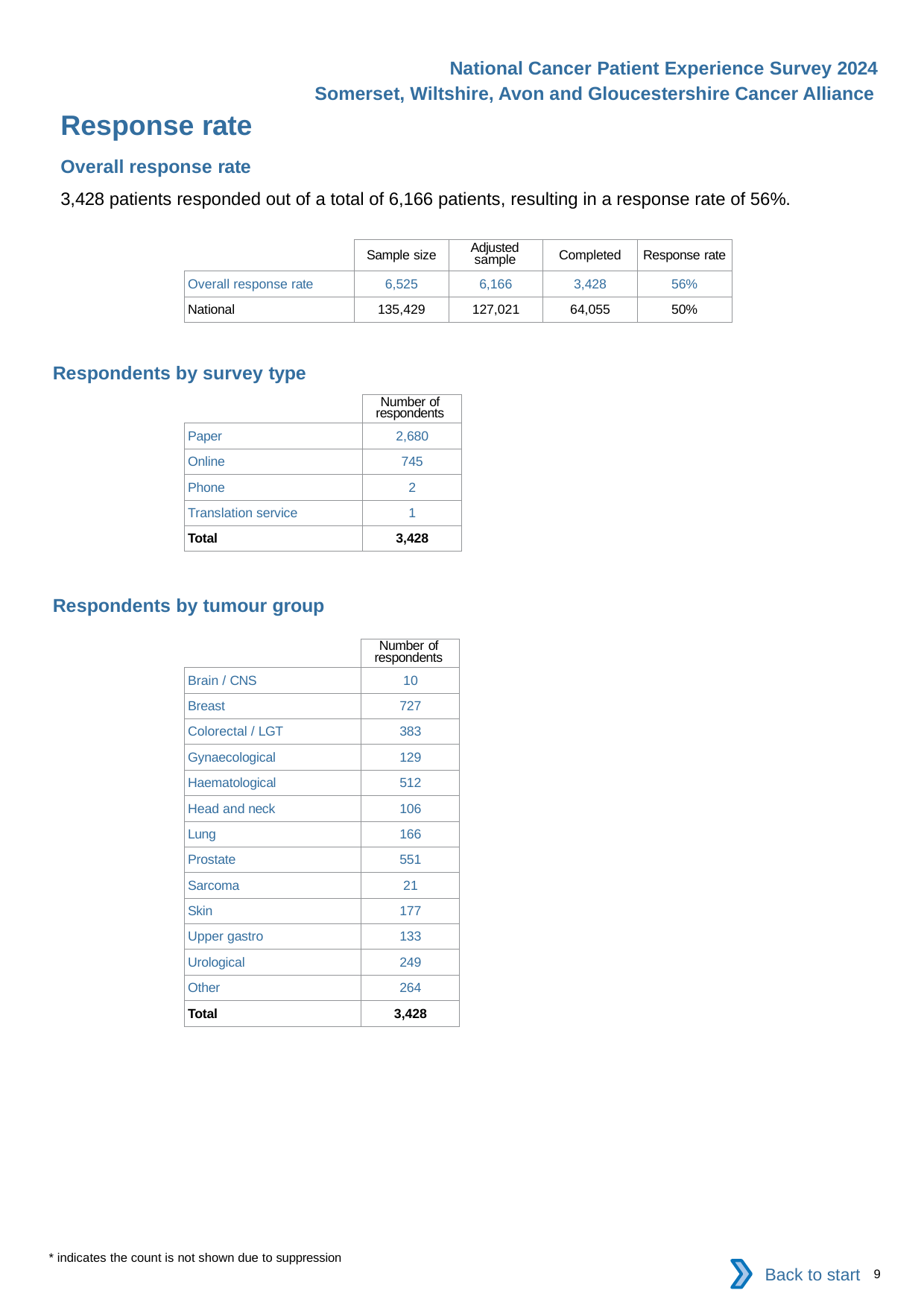

National Cancer Patient Experience Survey 2024
Somerset, Wiltshire, Avon and Gloucestershire Cancer Alliance
Response rate
Overall response rate
3,428 patients responded out of a total of 6,166 patients, resulting in a response rate of 56%.
|  | Sample size | Adjusted sample | Completed | Response rate |
| --- | --- | --- | --- | --- |
| Overall response rate | 6,525 | 6,166 | 3,428 | 56% |
| National | 135,429 | 127,021 | 64,055 | 50% |
Respondents by survey type
|  | Number of respondents |
| --- | --- |
| Paper | 2,680 |
| Online | 745 |
| Phone | 2 |
| Translation service | 1 |
| Total | 3,428 |
Respondents by tumour group
|  | Number of respondents |
| --- | --- |
| Brain / CNS | 10 |
| Breast | 727 |
| Colorectal / LGT | 383 |
| Gynaecological | 129 |
| Haematological | 512 |
| Head and neck | 106 |
| Lung | 166 |
| Prostate | 551 |
| Sarcoma | 21 |
| Skin | 177 |
| Upper gastro | 133 |
| Urological | 249 |
| Other | 264 |
| Total | 3,428 |
* indicates the count is not shown due to suppression
Back to start

9